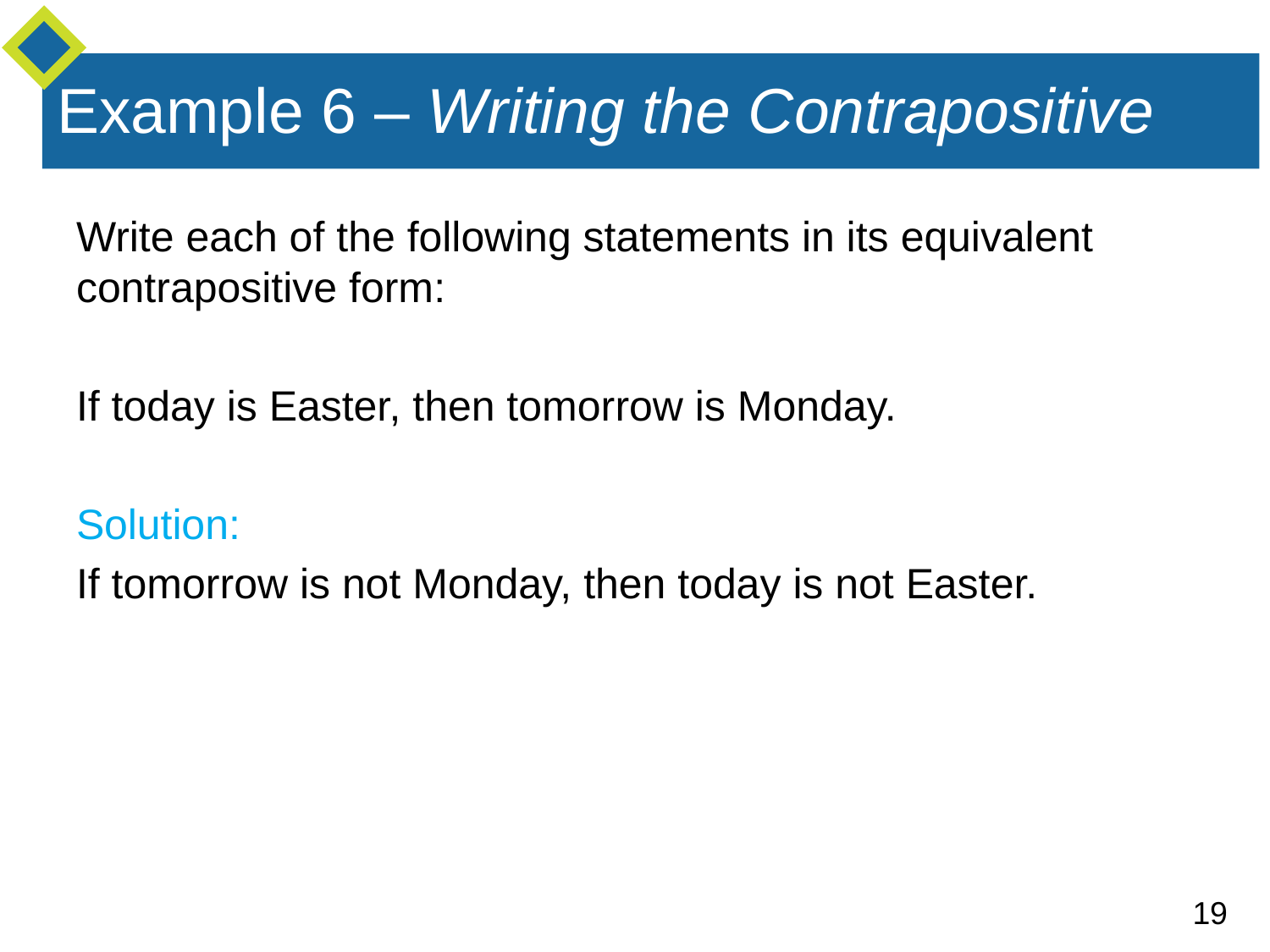

# Example 6 – Writing the Contrapositive
Write each of the following statements in its equivalent contrapositive form:

If today is Easter, then tomorrow is Monday.

Solution:
If tomorrow is not Monday, then today is not Easter.